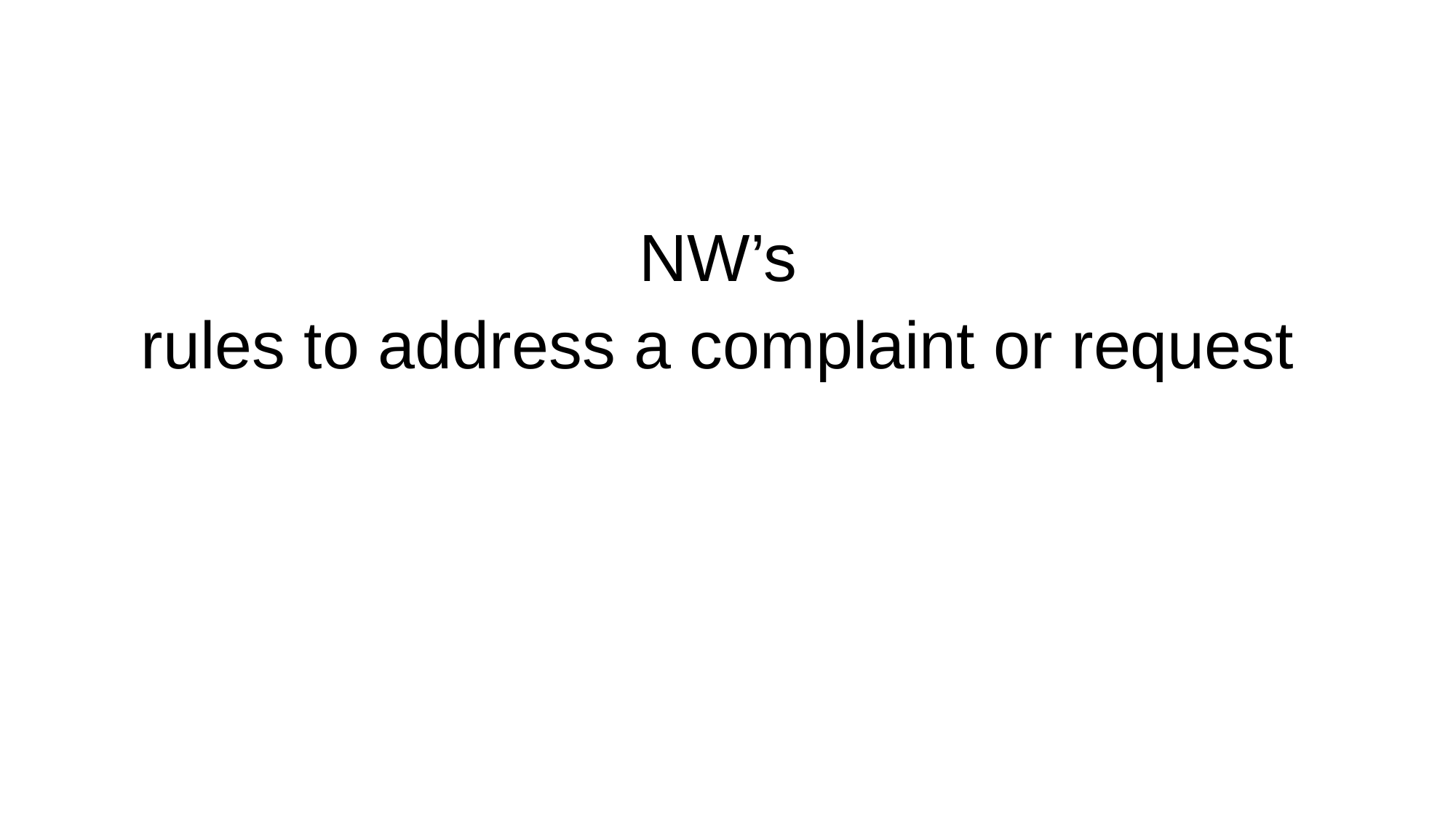

#
NW’s
rules to address a complaint or request